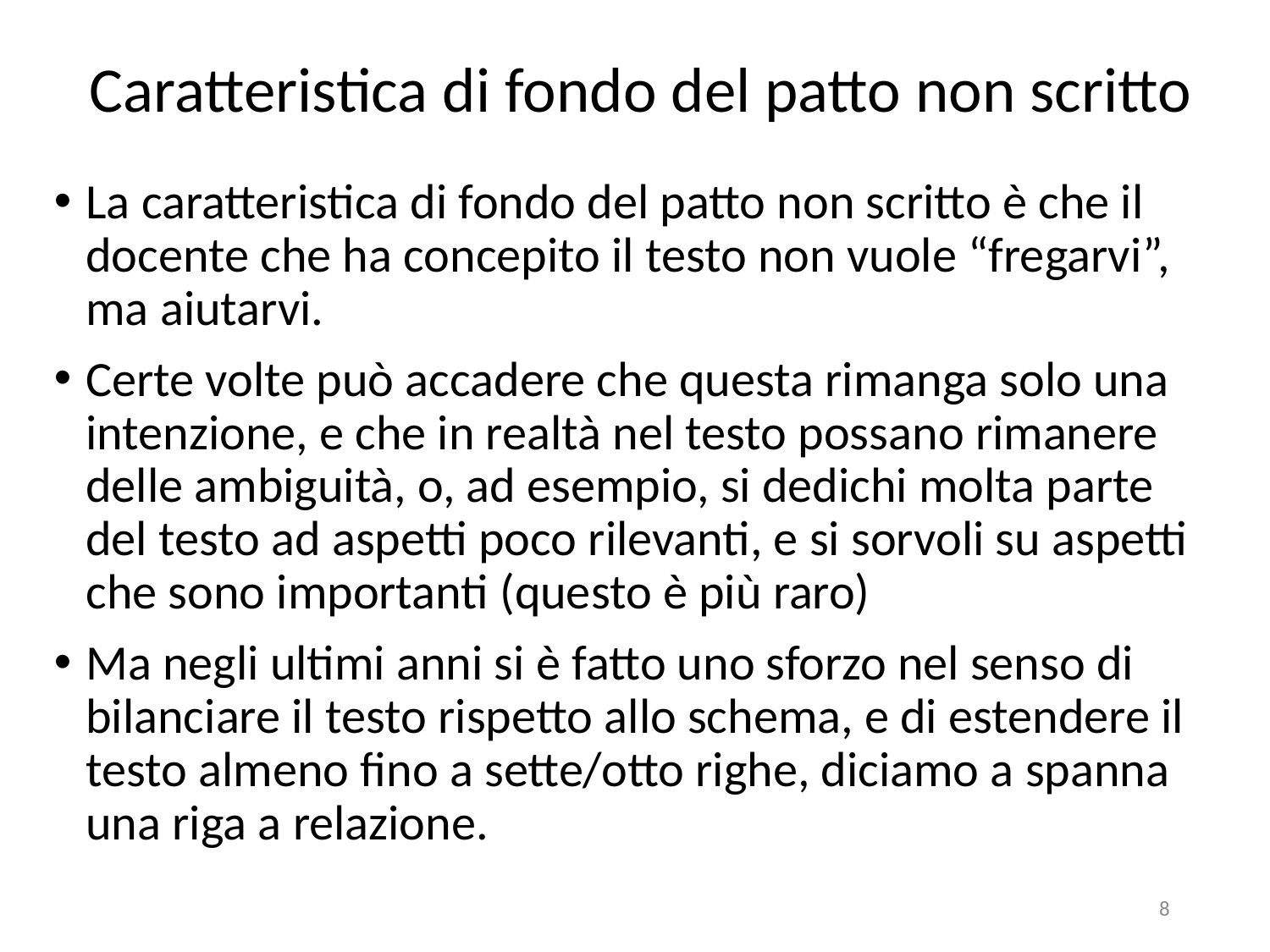

# Caratteristica di fondo del patto non scritto
La caratteristica di fondo del patto non scritto è che il docente che ha concepito il testo non vuole “fregarvi”, ma aiutarvi.
Certe volte può accadere che questa rimanga solo una intenzione, e che in realtà nel testo possano rimanere delle ambiguità, o, ad esempio, si dedichi molta parte del testo ad aspetti poco rilevanti, e si sorvoli su aspetti che sono importanti (questo è più raro)
Ma negli ultimi anni si è fatto uno sforzo nel senso di bilanciare il testo rispetto allo schema, e di estendere il testo almeno fino a sette/otto righe, diciamo a spanna una riga a relazione.
8